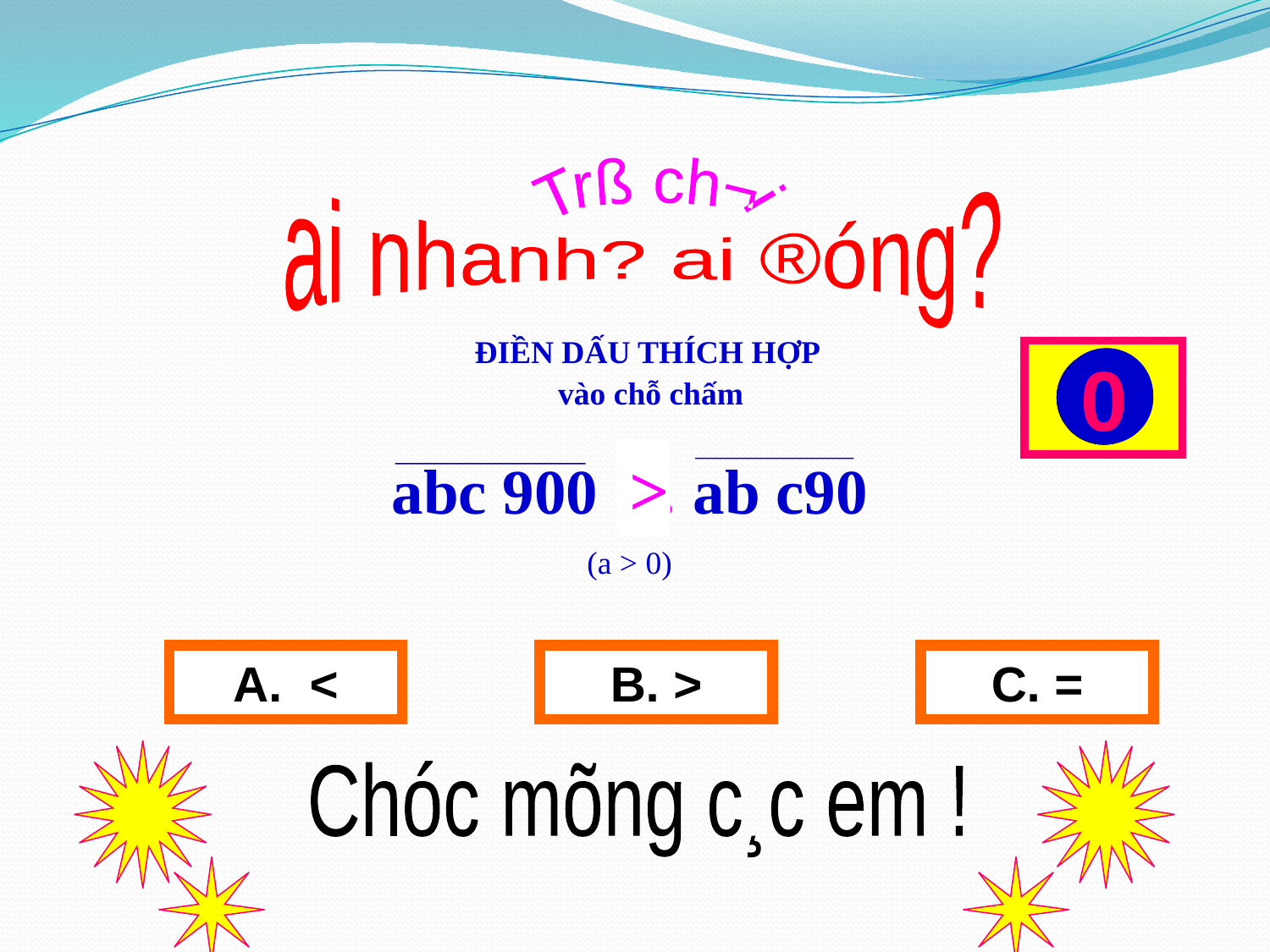

ai nhanh? ai ®óng?
Trß ch¬i
ĐIỀN DẤU THÍCH HỢP
vào chỗ chấm

1
2
0
6
10
9
8
7
5
4
3
>
abc 900 … ab c90
(a > 0)

A.  <
B. >
C. =

Chóc mõng c¸c em !